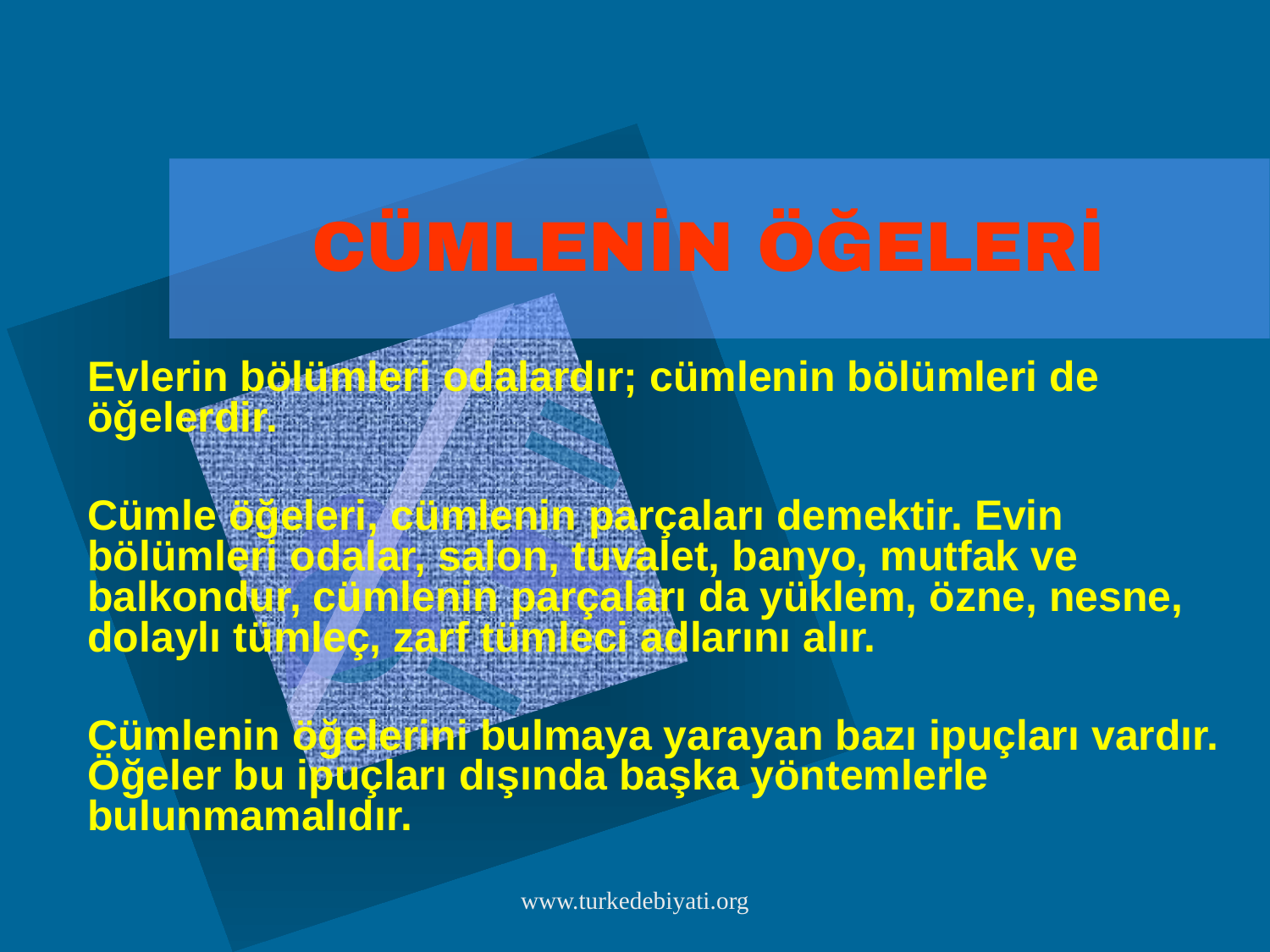

Bu slayda şirket ambleminizi eklemek için

Ekle menüsünden
 "Resim”i seçin
Amblem dosyanızı bulun
Tamam'ı tıklatın.

Amblemi boyutlandırmak için

Amblem içinde bir yeri tıklatın. Amblem dışında görünen kutulara "boyutlandırma tutamaçları" denir.
Nesneyi boyutlandırmak için bunları kullanın.
Boyutlandırma tutamaçlarını kullanmadan önce üst karakter tuşunu  basılı tutarsanız, boyutlandırdığınız nesnedeki oranları korursunuz.
# CÜMLENİN ÖĞELERİ
Evlerin bölümleri odalardır; cümlenin bölümleri de öğelerdir.

Cümle öğeleri, cümlenin parçaları demektir. Evin bölümleri odalar, salon, tuvalet, banyo, mutfak ve balkondur, cümlenin parçaları da yüklem, özne, nesne, dolaylı tümleç, zarf tümleci adlarını alır.

Cümlenin öğelerini bulmaya yarayan bazı ipuçları vardır. Öğeler bu ipuçları dışında başka yöntemlerle bulunmamalıdır.

www.turkedebiyati.org